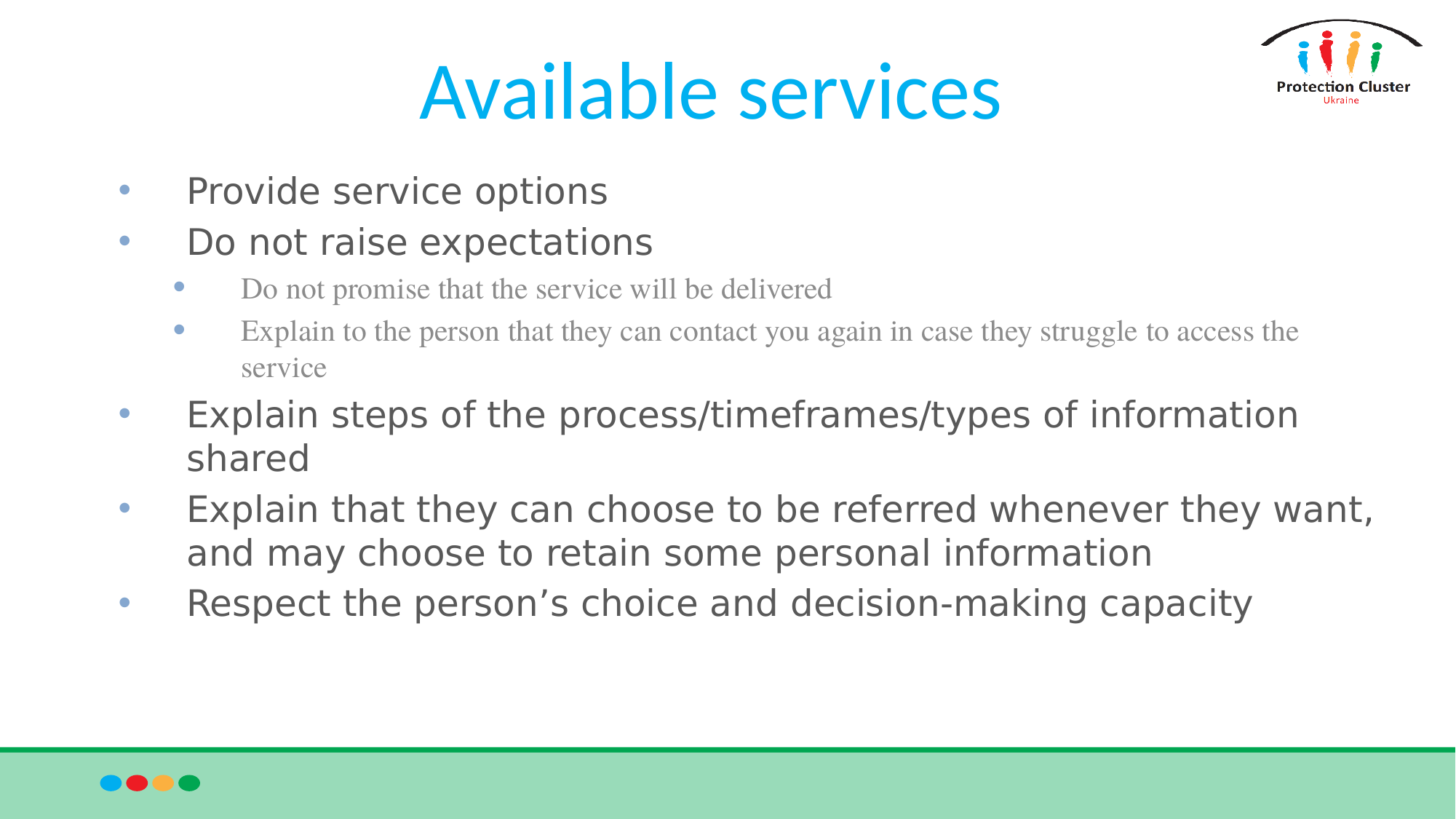

# Available services
Provide service options
Do not raise expectations
Do not promise that the service will be delivered
Explain to the person that they can contact you again in case they struggle to access the service
Explain steps of the process/timeframes/types of information shared
Explain that they can choose to be referred whenever they want, and may choose to retain some personal information
Respect the person’s choice and decision-making capacity